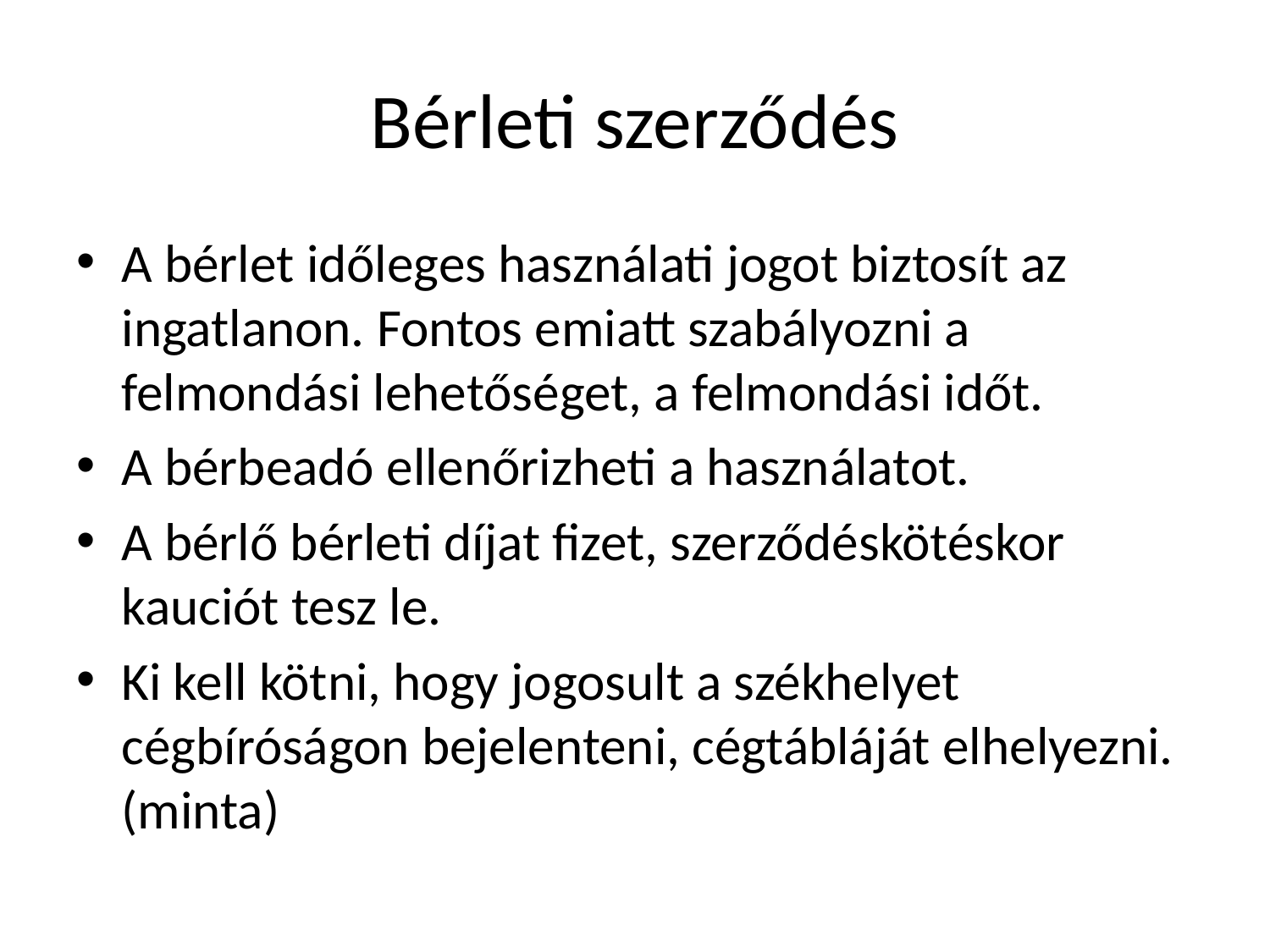

# Bérleti szerződés
A bérlet időleges használati jogot biztosít az ingatlanon. Fontos emiatt szabályozni a felmondási lehetőséget, a felmondási időt.
A bérbeadó ellenőrizheti a használatot.
A bérlő bérleti díjat fizet, szerződéskötéskor kauciót tesz le.
Ki kell kötni, hogy jogosult a székhelyet cégbíróságon bejelenteni, cégtábláját elhelyezni. (minta)